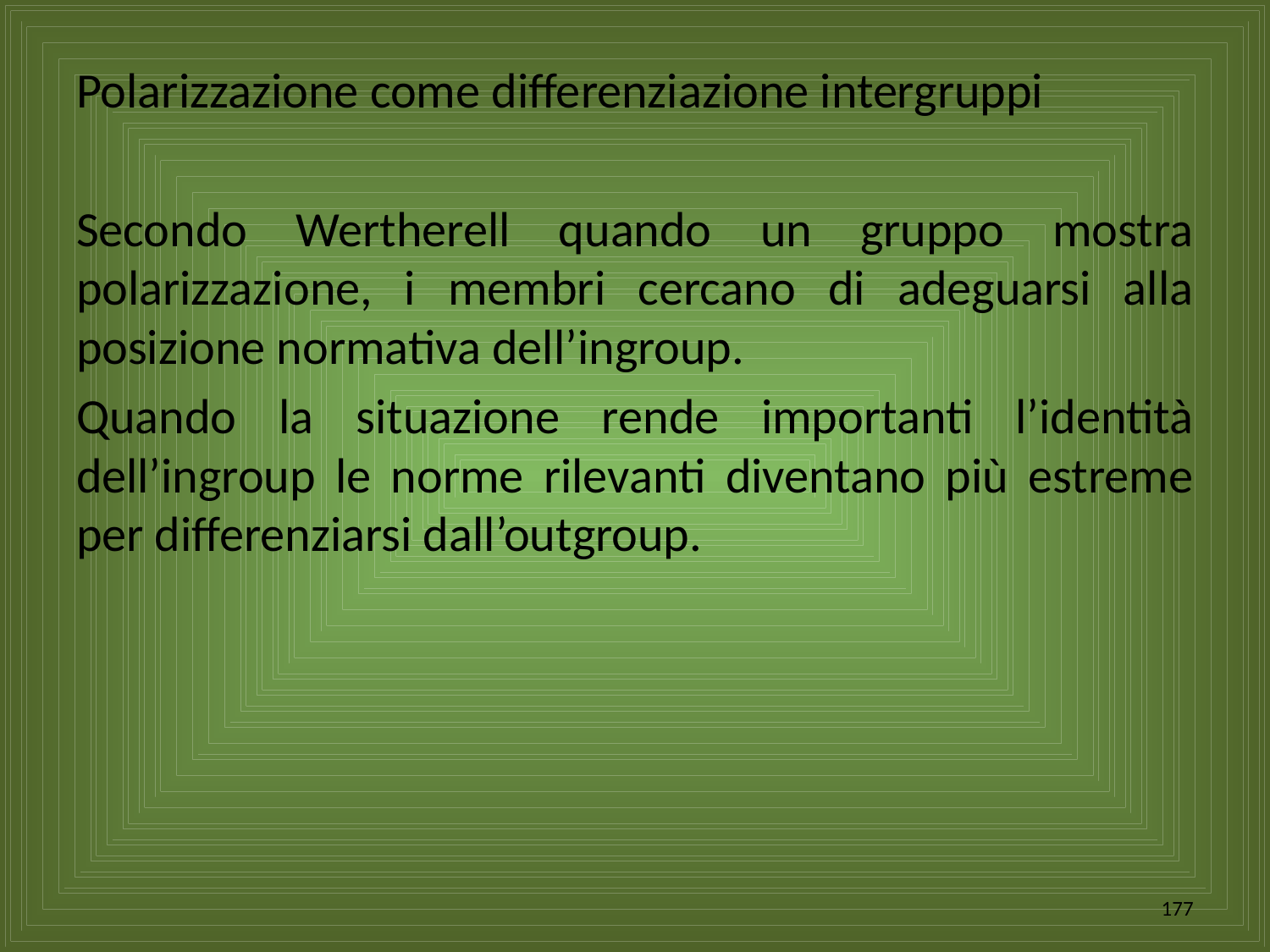

Polarizzazione come differenziazione intergruppi

Secondo Wertherell quando un gruppo mostra polarizzazione, i membri cercano di adeguarsi alla posizione normativa dell’ingroup.
Quando la situazione rende importanti l’identità dell’ingroup le norme rilevanti diventano più estreme per differenziarsi dall’outgroup.
177